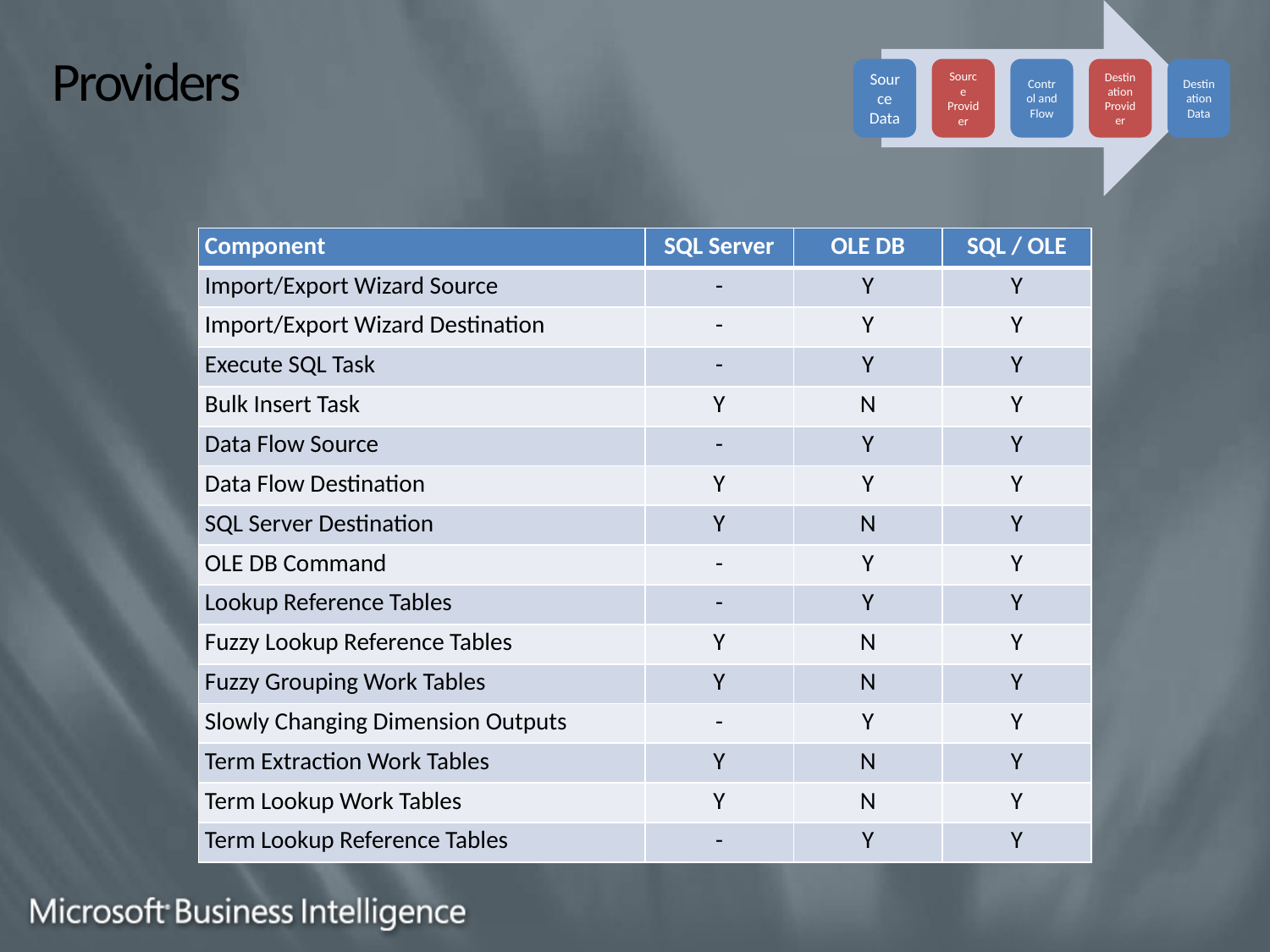

Source Data
Source Provider
Control and Flow
Destination Provider
Destination Data
# Providers
| Component | SQL Server | OLE DB | SQL / OLE |
| --- | --- | --- | --- |
| Import/Export Wizard Source | - | Y | Y |
| Import/Export Wizard Destination | - | Y | Y |
| Execute SQL Task | - | Y | Y |
| Bulk Insert Task | Y | N | Y |
| Data Flow Source | - | Y | Y |
| Data Flow Destination | Y | Y | Y |
| SQL Server Destination | Y | N | Y |
| OLE DB Command | - | Y | Y |
| Lookup Reference Tables | - | Y | Y |
| Fuzzy Lookup Reference Tables | Y | N | Y |
| Fuzzy Grouping Work Tables | Y | N | Y |
| Slowly Changing Dimension Outputs | - | Y | Y |
| Term Extraction Work Tables | Y | N | Y |
| Term Lookup Work Tables | Y | N | Y |
| Term Lookup Reference Tables | - | Y | Y |